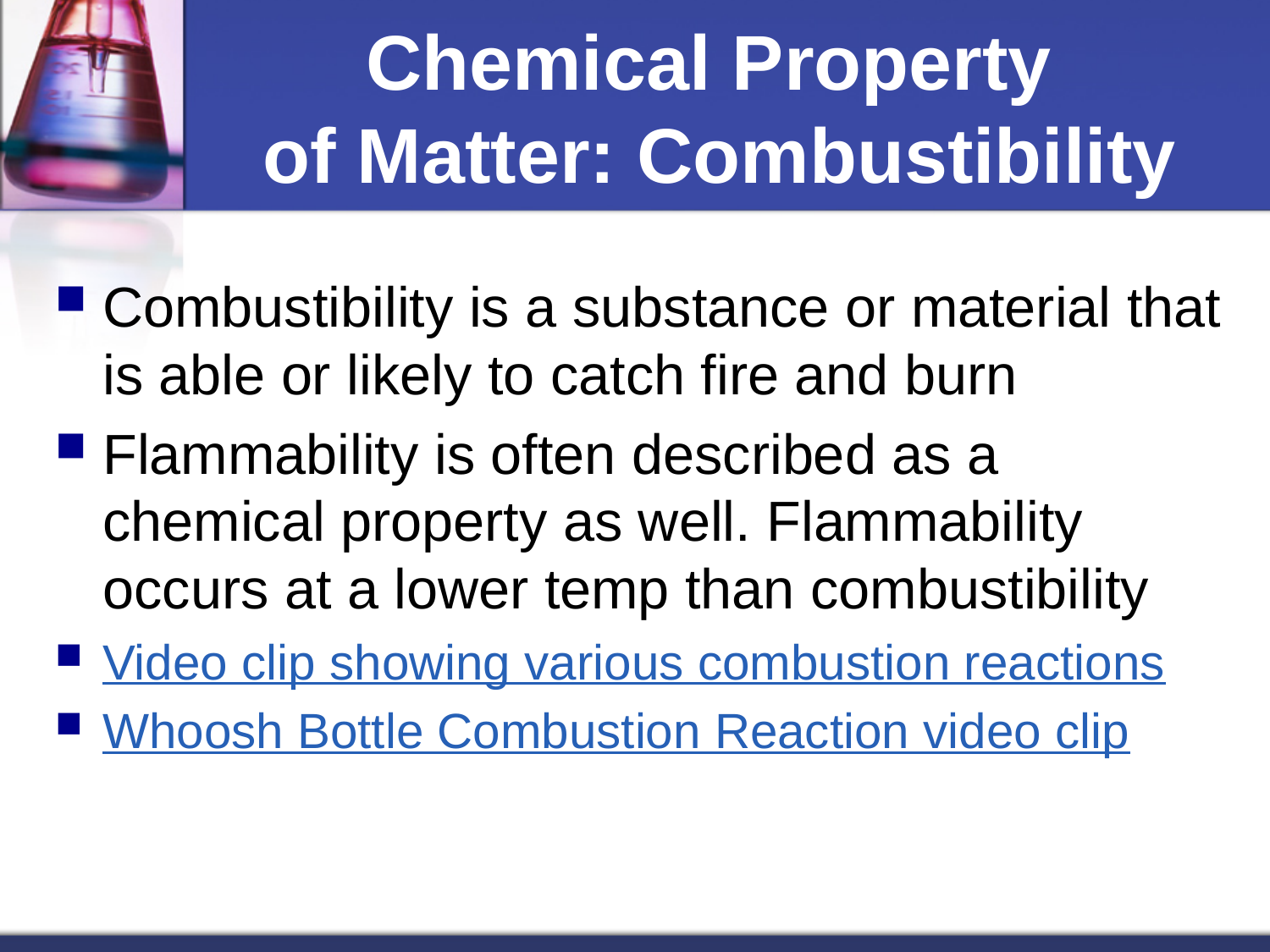

# Chemical Property of Matter: Combustibility
Combustibility is a substance or material that is able or likely to catch fire and burn
Flammability is often described as a chemical property as well. Flammability occurs at a lower temp than combustibility
Video clip showing various combustion reactions
Whoosh Bottle Combustion Reaction video clip